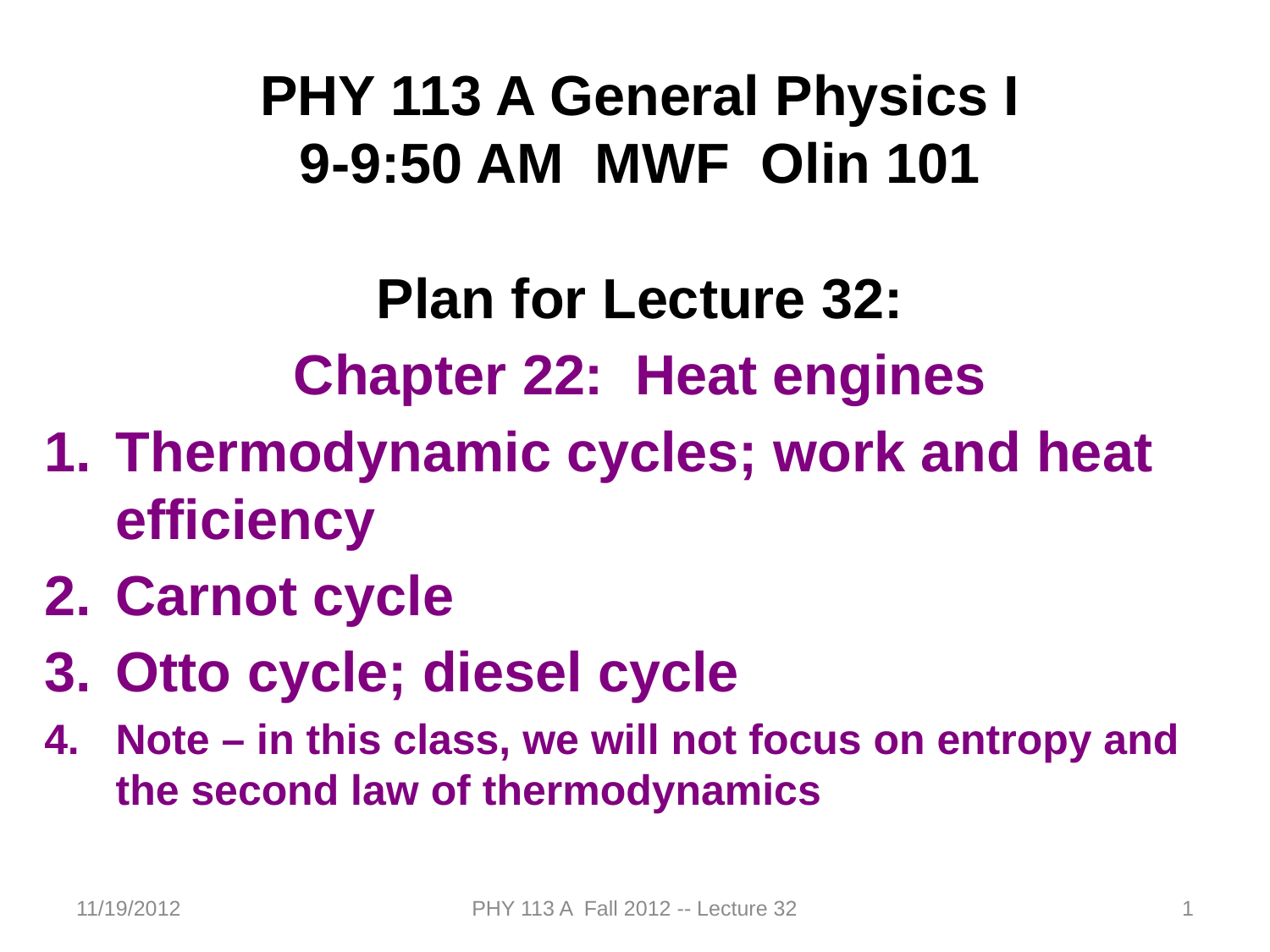

PHY 113 A General Physics I
9-9:50 AM  MWF  Olin 101

Plan for Lecture 32:
Chapter 22:  Heat engines
Thermodynamic cycles; work and heat efficiency
Carnot cycle
Otto cycle; diesel cycle
Note – in this class, we will not focus on entropy and the second law of thermodynamics
11/19/2012
PHY 113 A  Fall 2012 -- Lecture 32
1